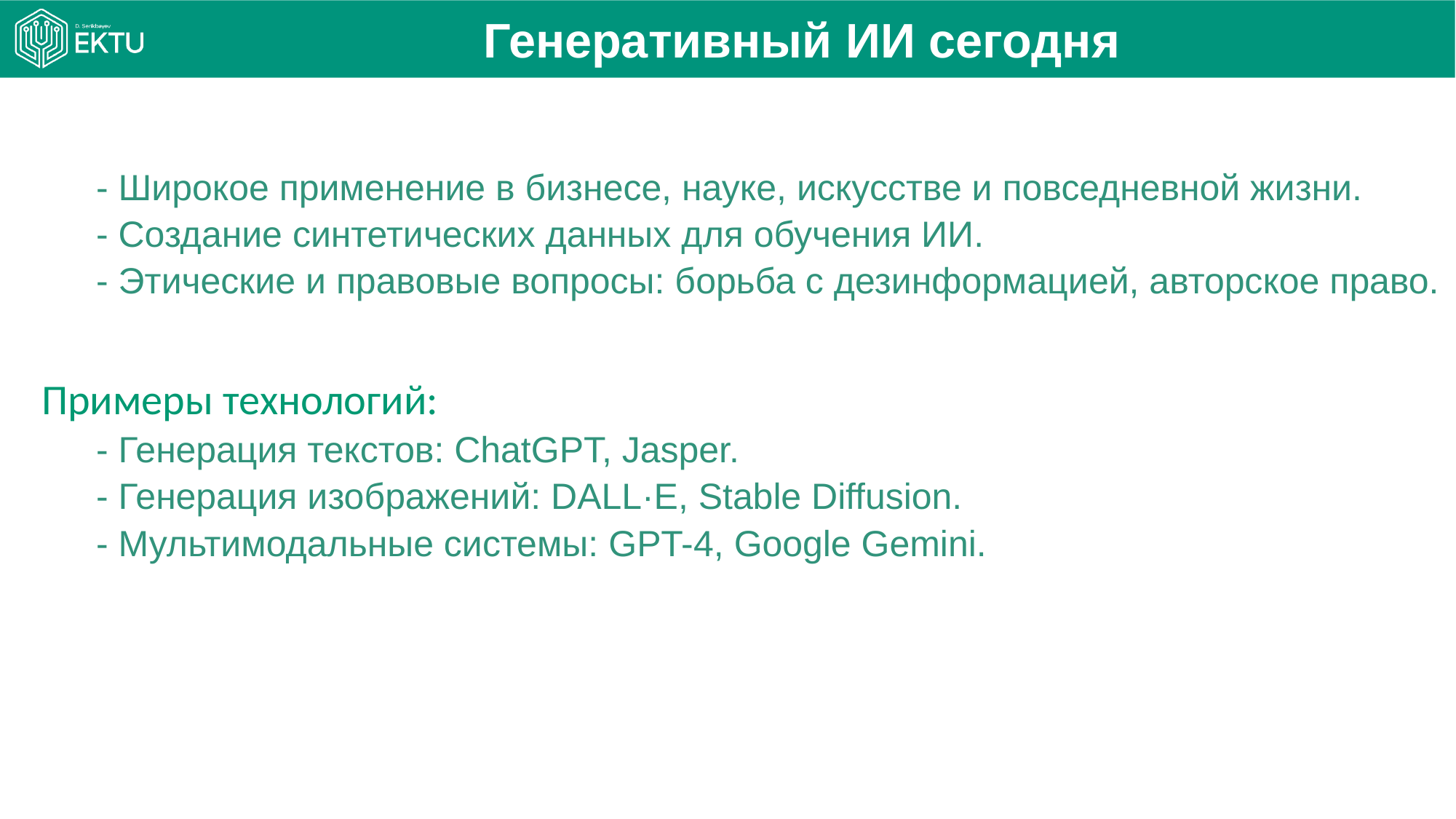

# Генеративный ИИ сегодня

- Широкое применение в бизнесе, науке, искусстве и повседневной жизни.
- Создание синтетических данных для обучения ИИ.
- Этические и правовые вопросы: борьба с дезинформацией, авторское право.

Примеры технологий:
- Генерация текстов: ChatGPT, Jasper.
- Генерация изображений: DALL·E, Stable Diffusion.
- Мультимодальные системы: GPT-4, Google Gemini.